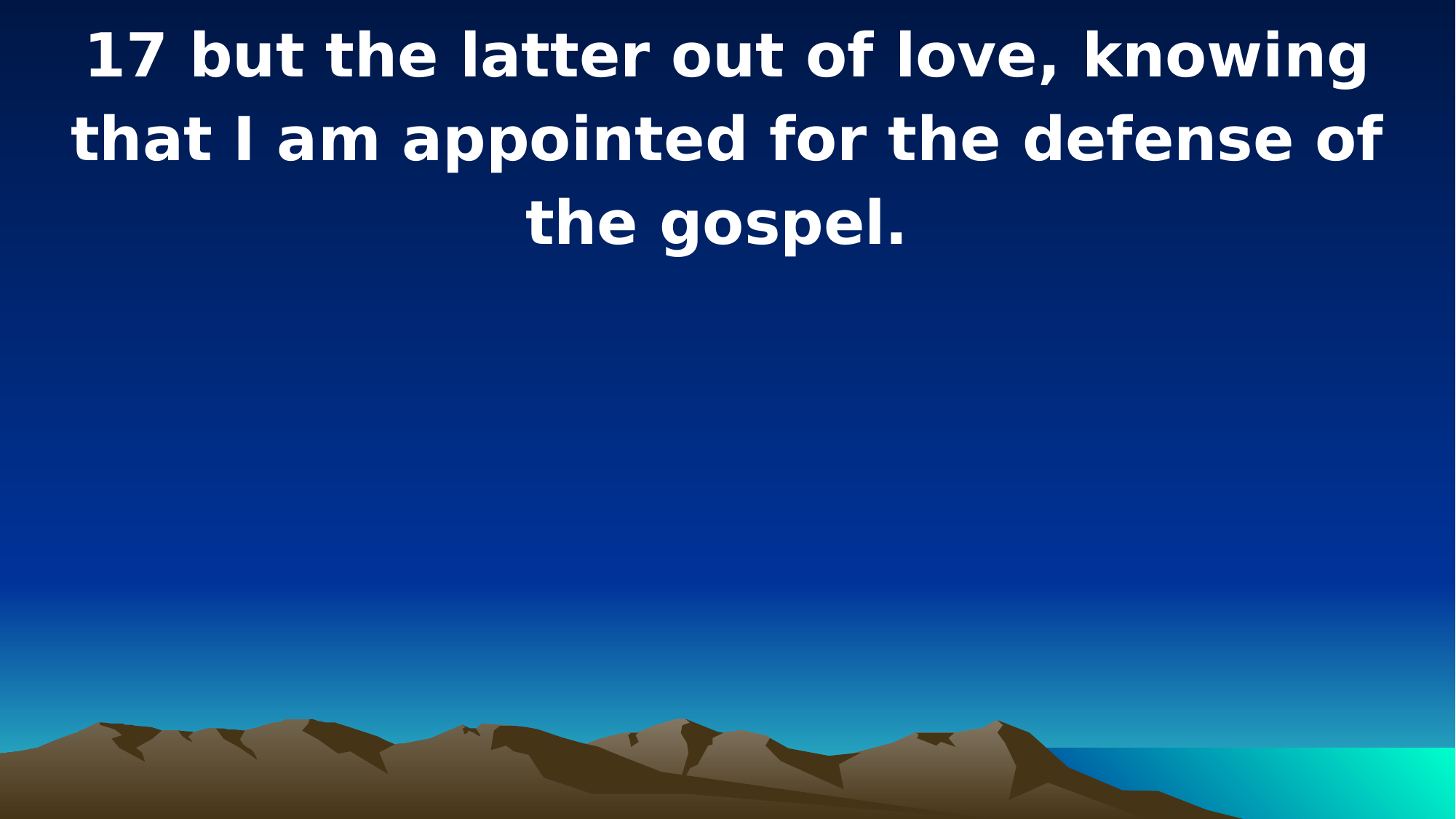

17 but the latter out of love, knowing that I am appointed for the defense of the gospel.